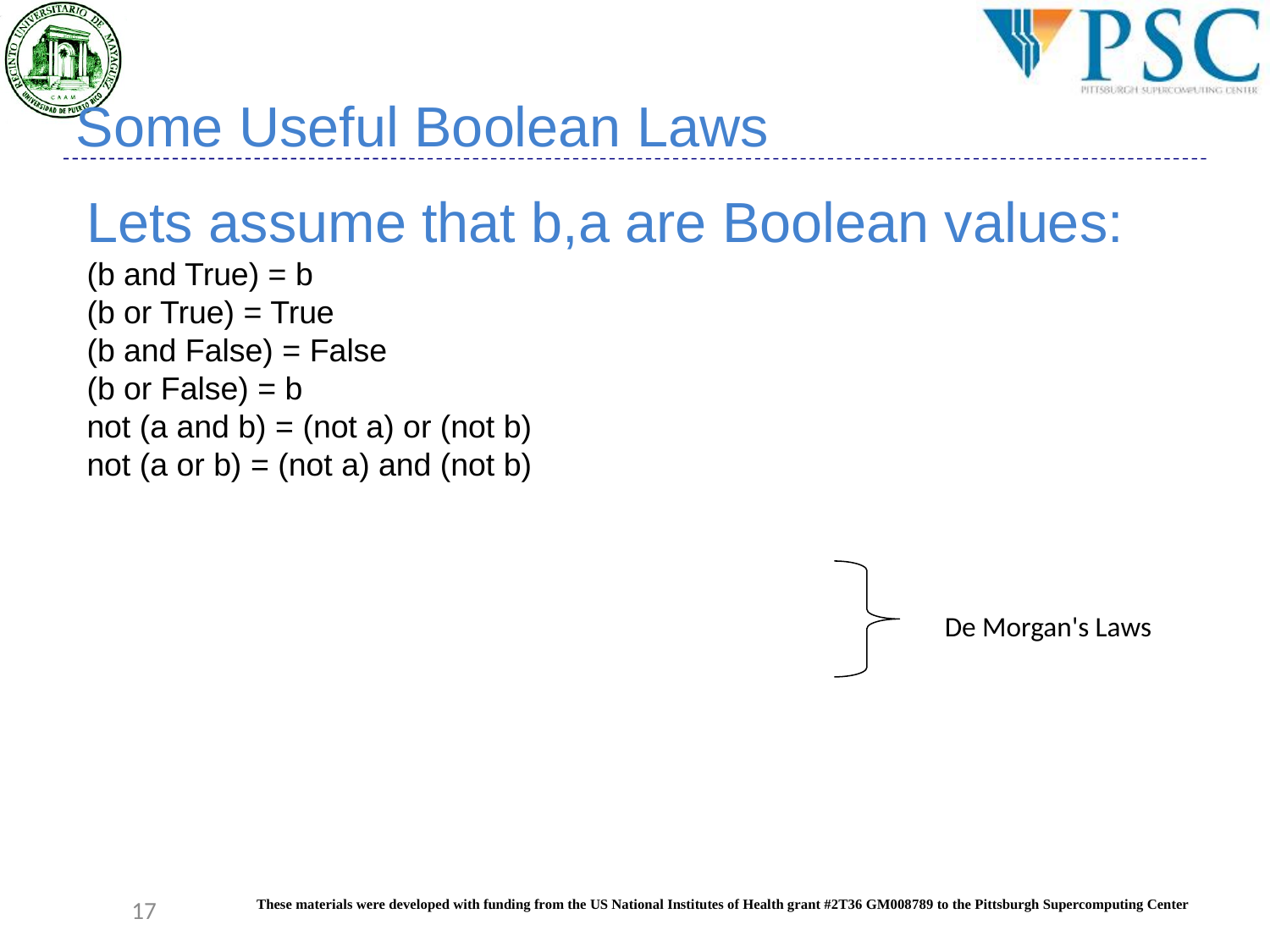

Some Useful Boolean Laws
Lets assume that b,a are Boolean values:
(b and True) = b
(b or True) = True
(b and False) = False
(b or False) = b
not (a and b) = (not a) or (not b)
not (a or b) = (not a) and (not b)

De Morgan's Laws
17
These materials were developed with funding from the US National Institutes of Health grant #2T36 GM008789 to the Pittsburgh Supercomputing Center